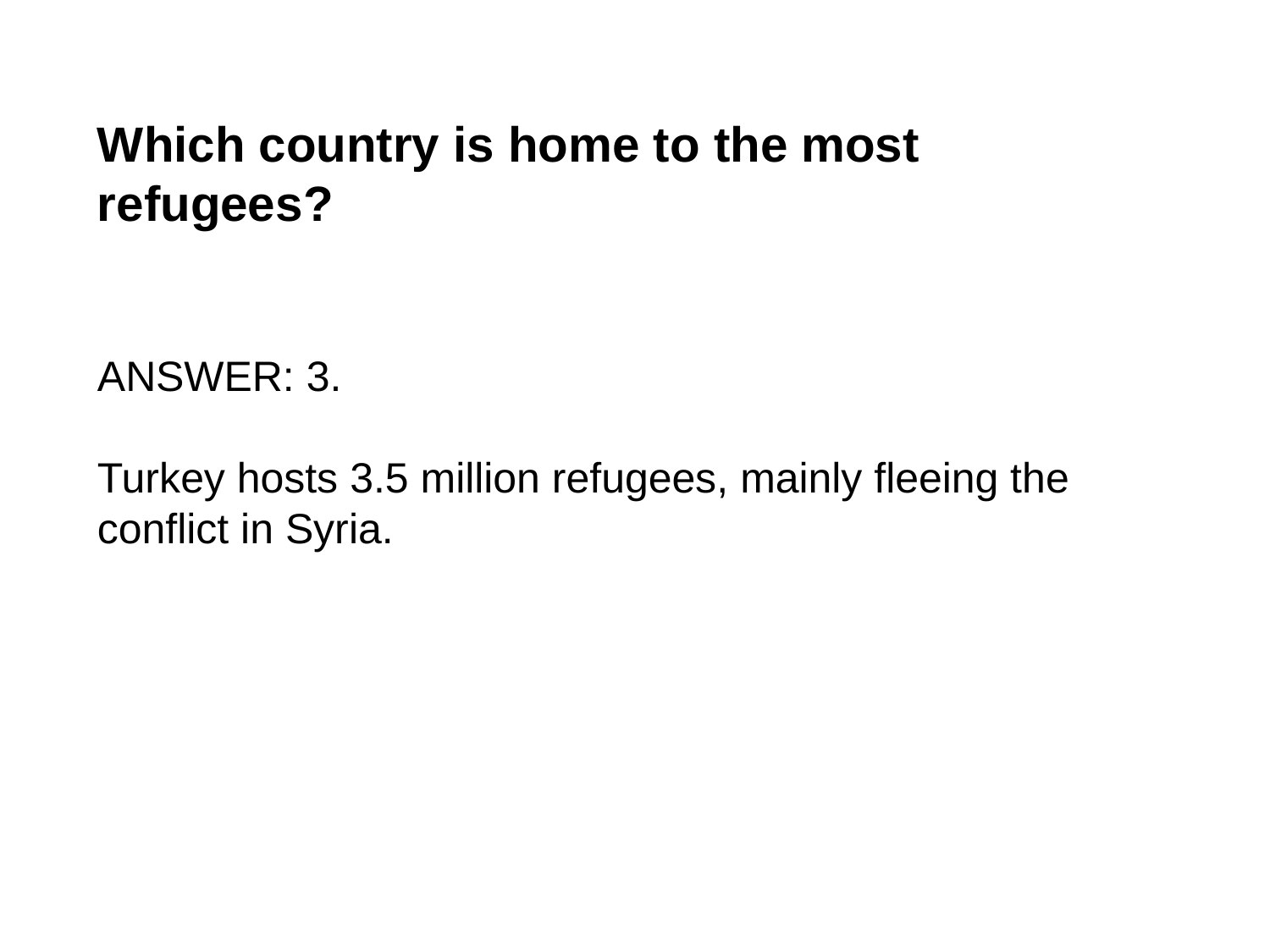

Which country is home to the most refugees?

ANSWER: 3.

Turkey hosts 3.5 million refugees, mainly fleeing the conflict in Syria.